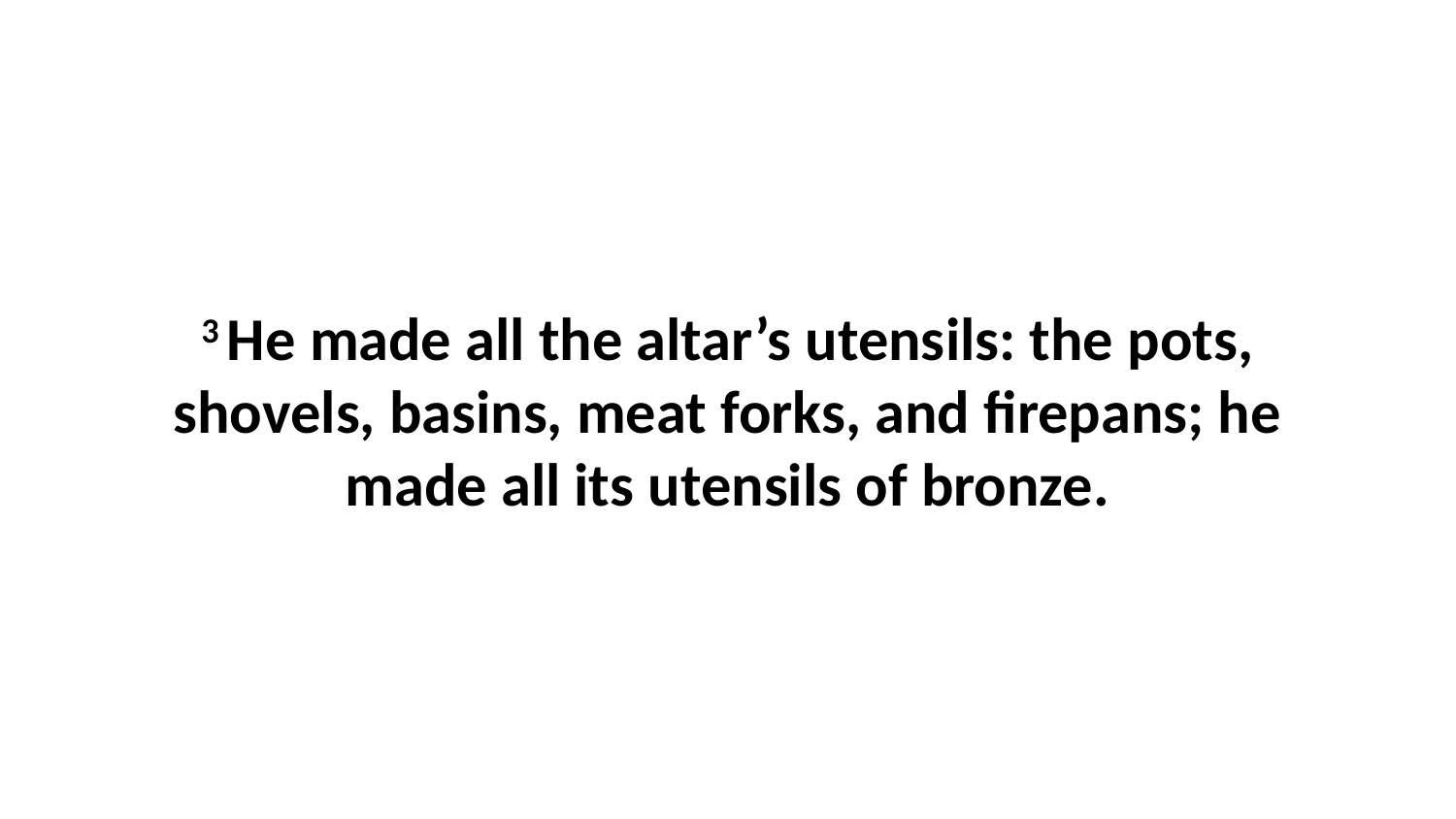

3 He made all the altar’s utensils: the pots, shovels, basins, meat forks, and firepans; he made all its utensils of bronze.